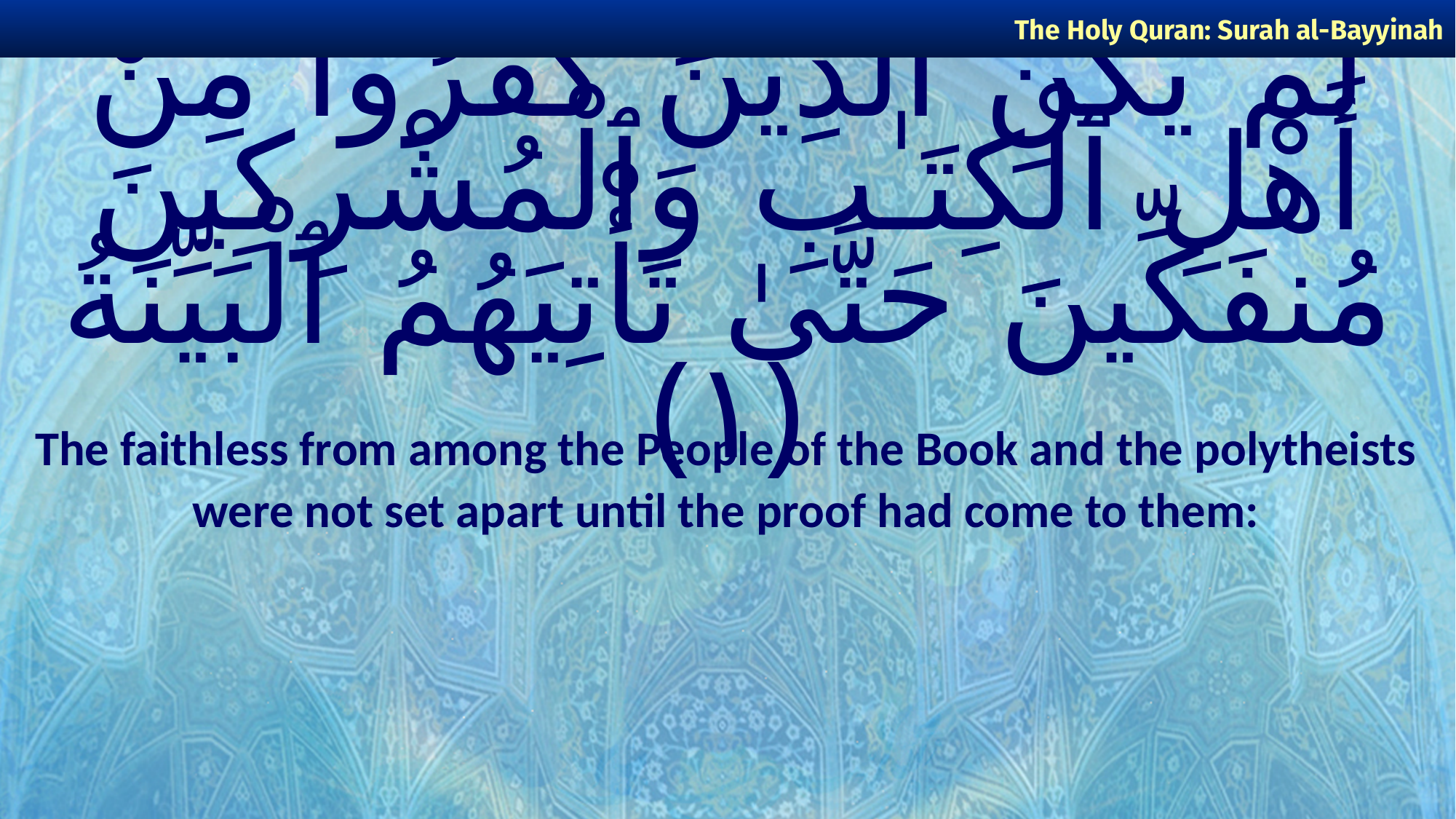

The Holy Quran: Surah al-Bayyinah
# لَمْ يَكُنِ ٱلَّذِينَ كَفَرُوا۟ مِنْ أَهْلِ ٱلْكِتَـٰبِ وَٱلْمُشْرِكِينَ مُنفَكِّينَ حَتَّىٰ تَأْتِيَهُمُ ٱلْبَيِّنَةُ ﴿١﴾
The faithless from among the People of the Book and the polytheists
were not set apart until the proof had come to them: